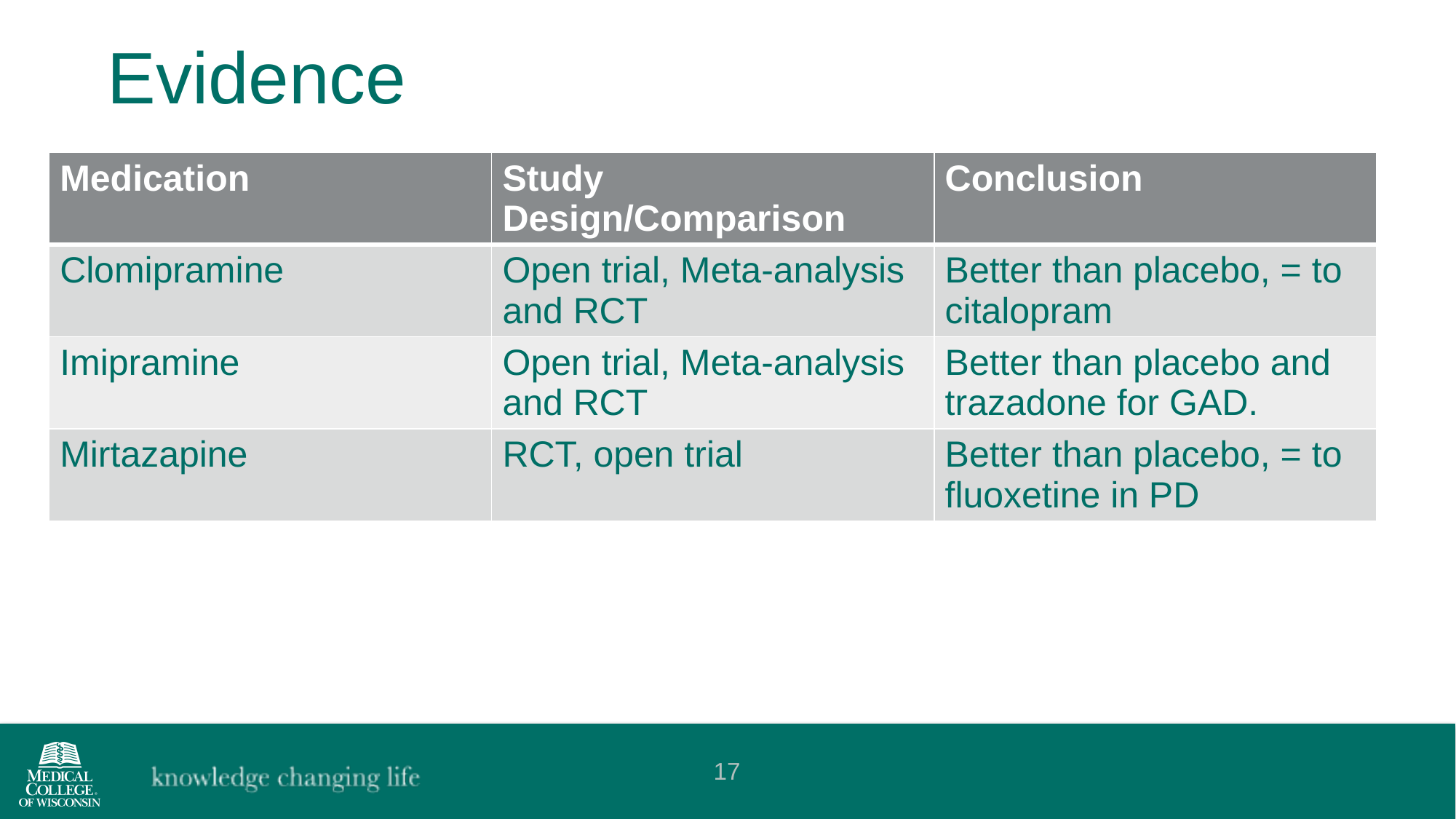

Evidence
| Medication | Study Design/Comparison | Conclusion |
| --- | --- | --- |
| Clomipramine | Open trial, Meta-analysis and RCT | Better than placebo, = to citalopram |
| Imipramine | Open trial, Meta-analysis and RCT | Better than placebo and trazadone for GAD. |
| Mirtazapine | RCT, open trial | Better than placebo, = to fluoxetine in PD |
17